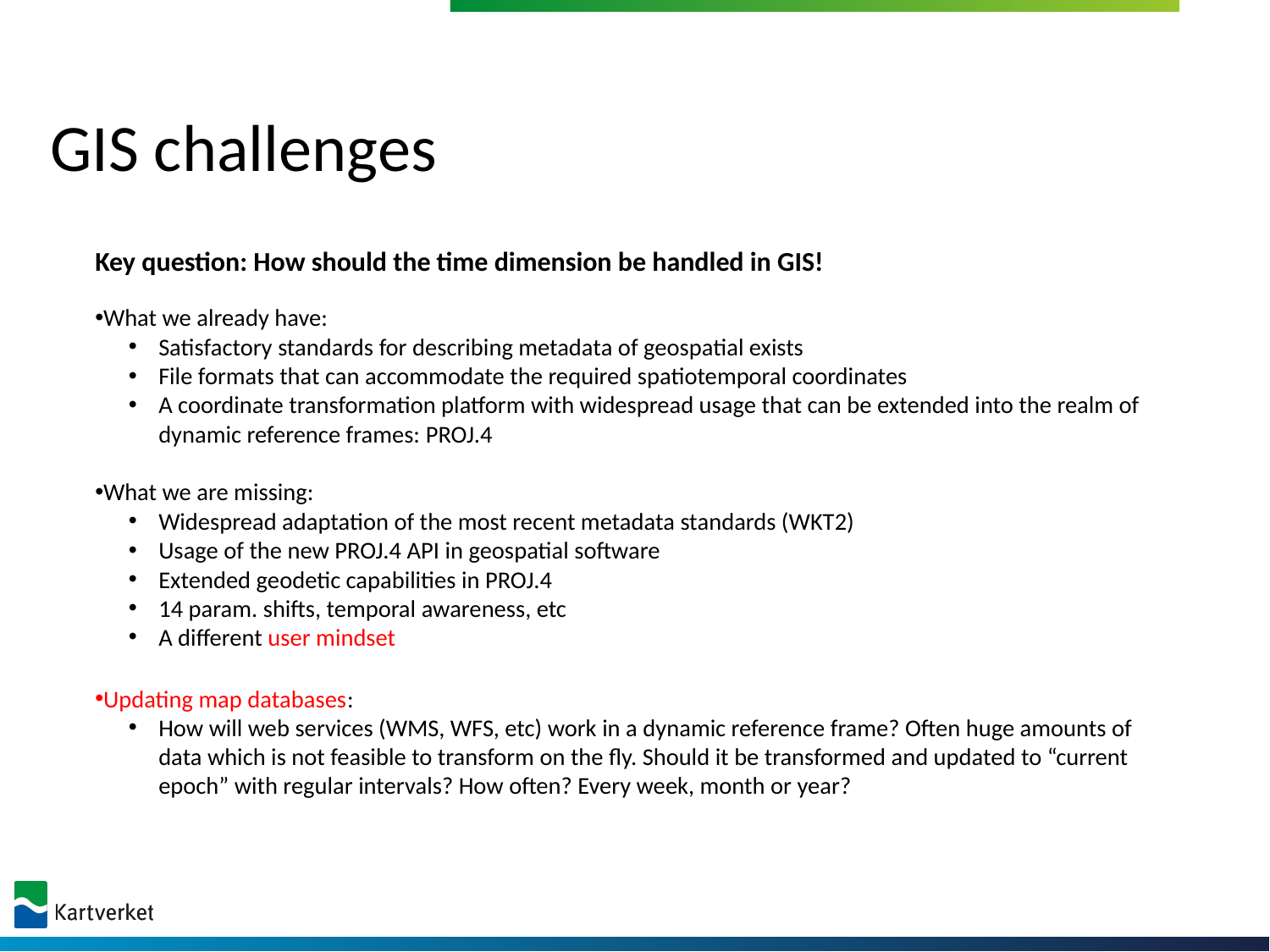

GIS challenges

Key question: How should the time dimension be handled in GIS!

What we already have:
Satisfactory standards for describing metadata of geospatial exists
File formats that can accommodate the required spatiotemporal coordinates
A coordinate transformation platform with widespread usage that can be extended into the realm of dynamic reference frames: PROJ.4

What we are missing:
Widespread adaptation of the most recent metadata standards (WKT2)
Usage of the new PROJ.4 API in geospatial software
Extended geodetic capabilities in PROJ.4
14 param. shifts, temporal awareness, etc
A different user mindset

Updating map databases:
How will web services (WMS, WFS, etc) work in a dynamic reference frame? Often huge amounts of data which is not feasible to transform on the fly. Should it be transformed and updated to “current epoch” with regular intervals? How often? Every week, month or year?